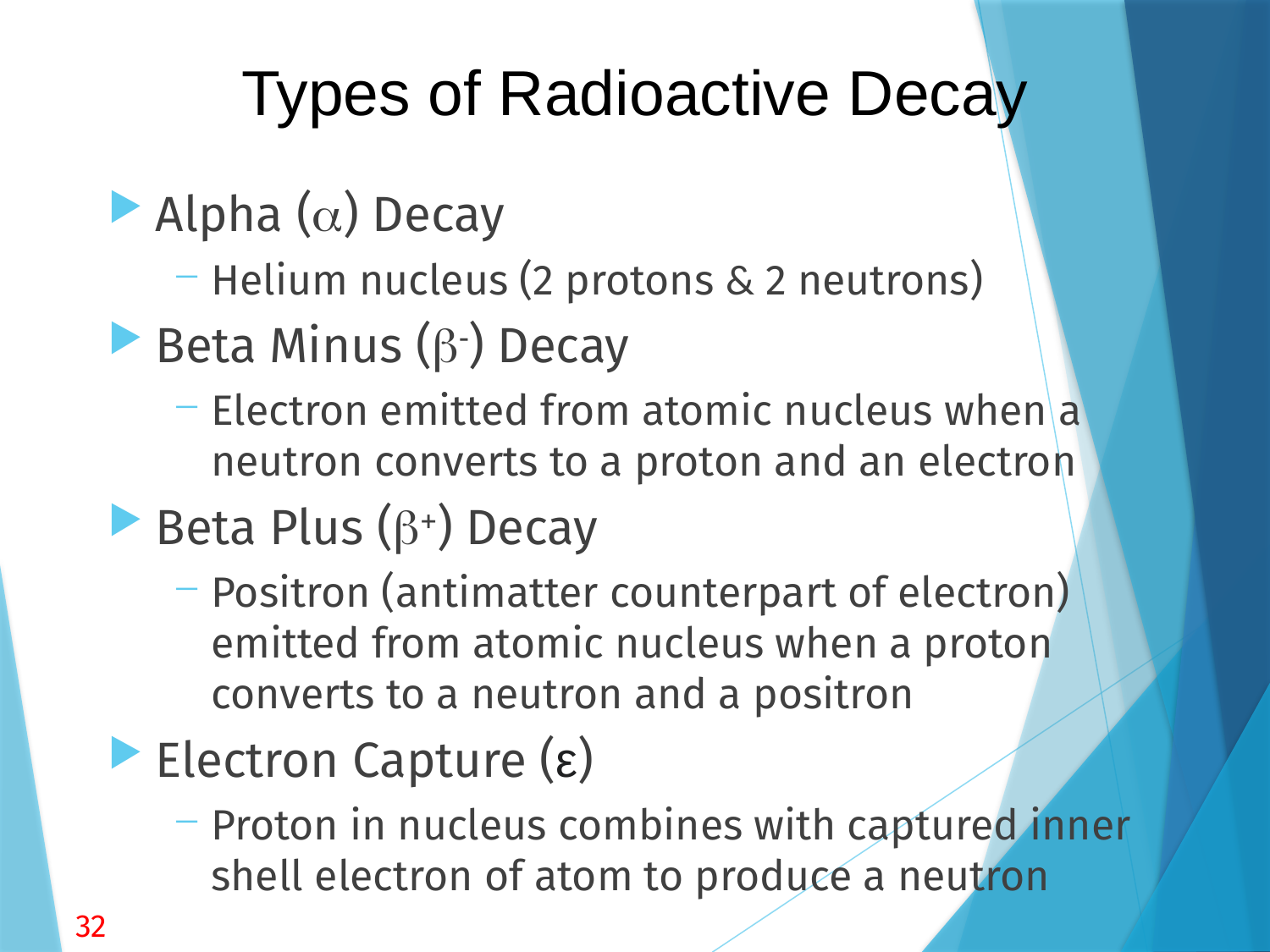

# Types of Radioactive Decay
Alpha (α) Decay
Helium nucleus (2 protons & 2 neutrons)
Beta Minus (β−) Decay
Electron emitted from atomic nucleus when a neutron converts to a proton and an electron
Beta Plus (β+) Decay
Positron (antimatter counterpart of electron) emitted from atomic nucleus when a proton converts to a neutron and a positron
Electron Capture (ε)
Proton in nucleus combines with captured inner shell electron of atom to produce a neutron
32